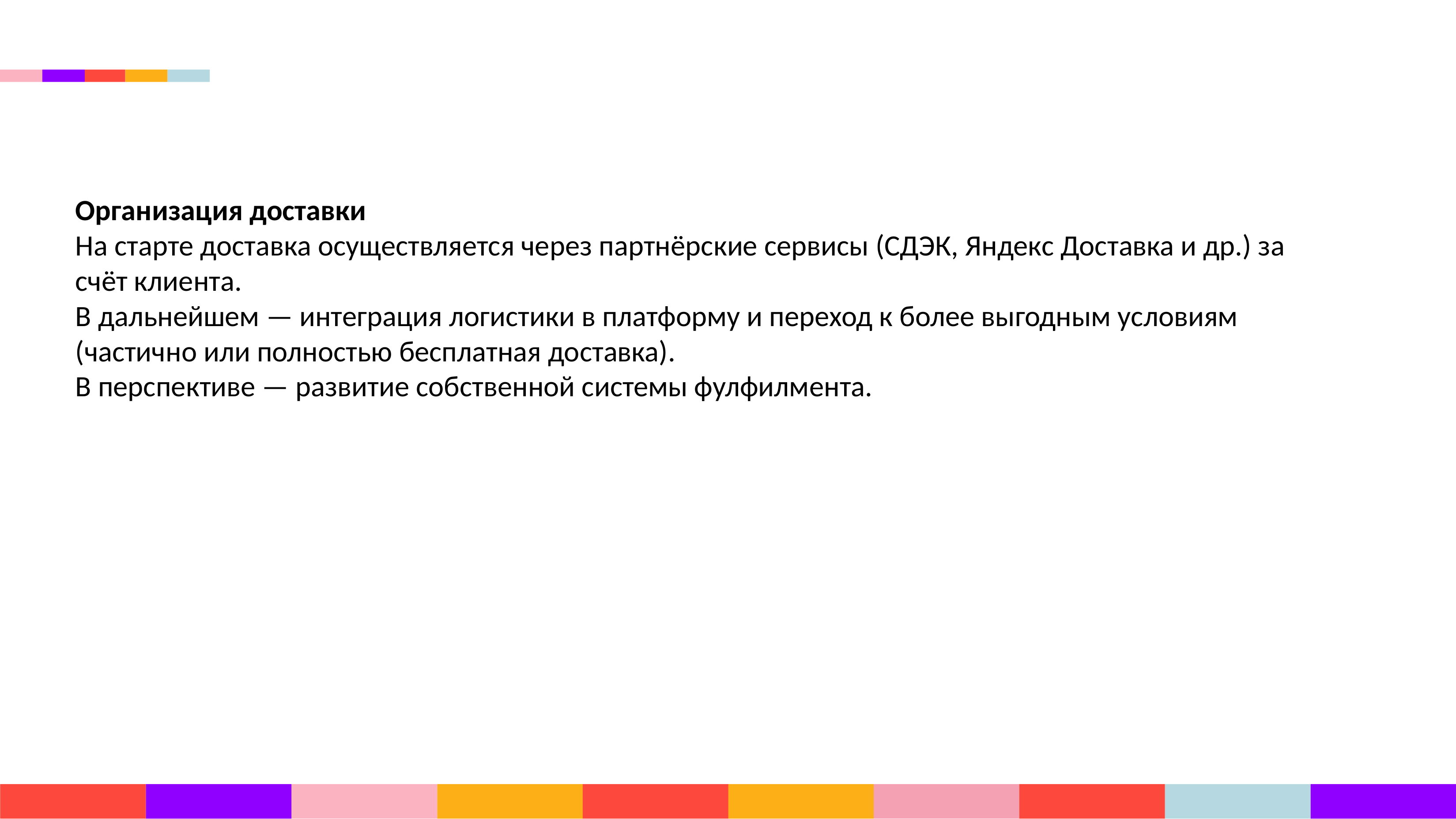

#
Организация доставки
На старте доставка осуществляется через партнёрские сервисы (СДЭК, Яндекс Доставка и др.) за счёт клиента.
В дальнейшем — интеграция логистики в платформу и переход к более выгодным условиям (частично или полностью бесплатная доставка).
В перспективе — развитие собственной системы фулфилмента.